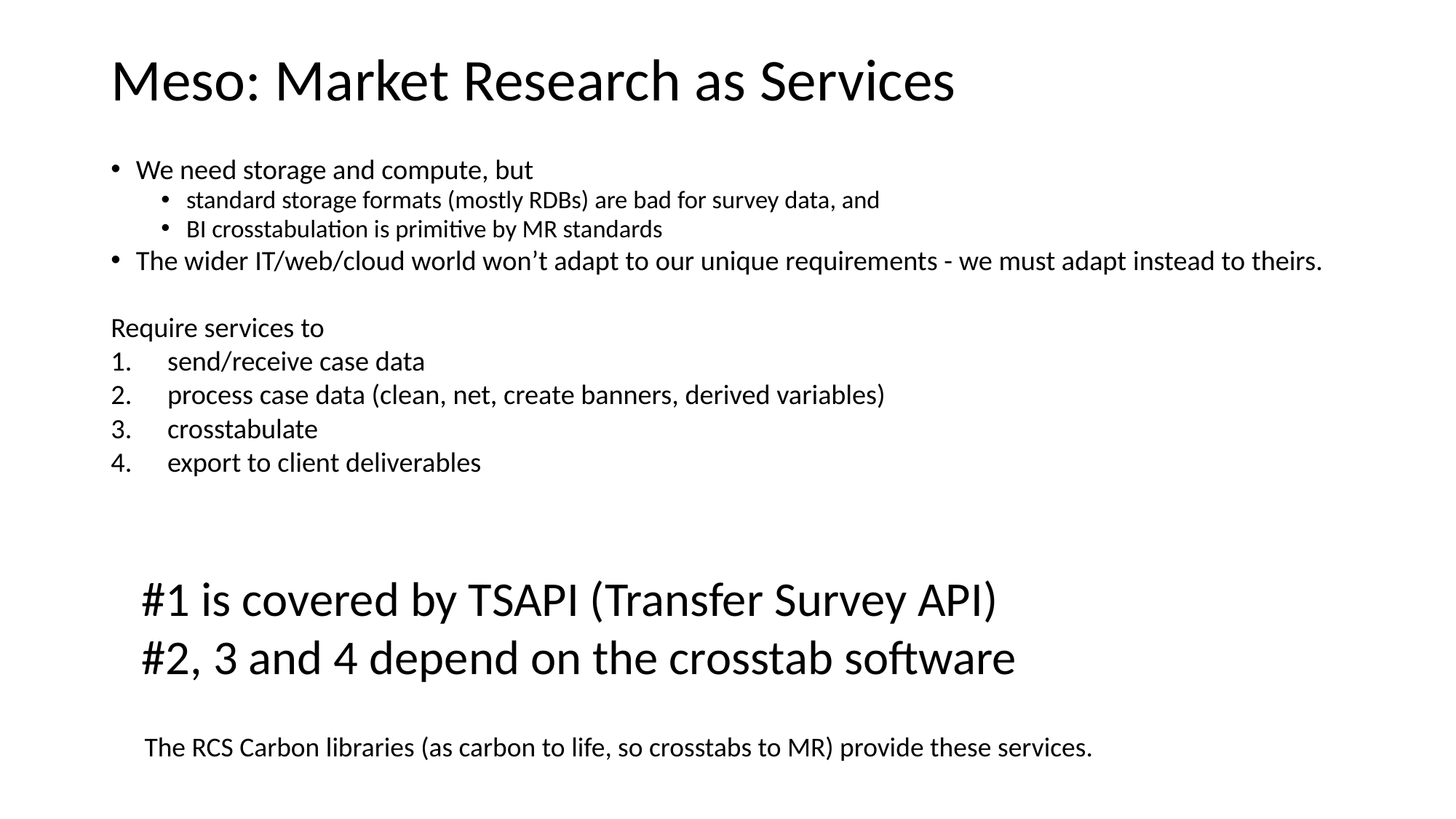

# Meso: Market Research as Services
We need storage and compute, but
standard storage formats (mostly RDBs) are bad for survey data, and
BI crosstabulation is primitive by MR standards
The wider IT/web/cloud world won’t adapt to our unique requirements - we must adapt instead to theirs.

Require services to
send/receive case data
process case data (clean, net, create banners, derived variables)
crosstabulate
export to client deliverables
#1 is covered by TSAPI (Transfer Survey API)
#2, 3 and 4 depend on the crosstab software
The RCS Carbon libraries (as carbon to life, so crosstabs to MR) provide these services.